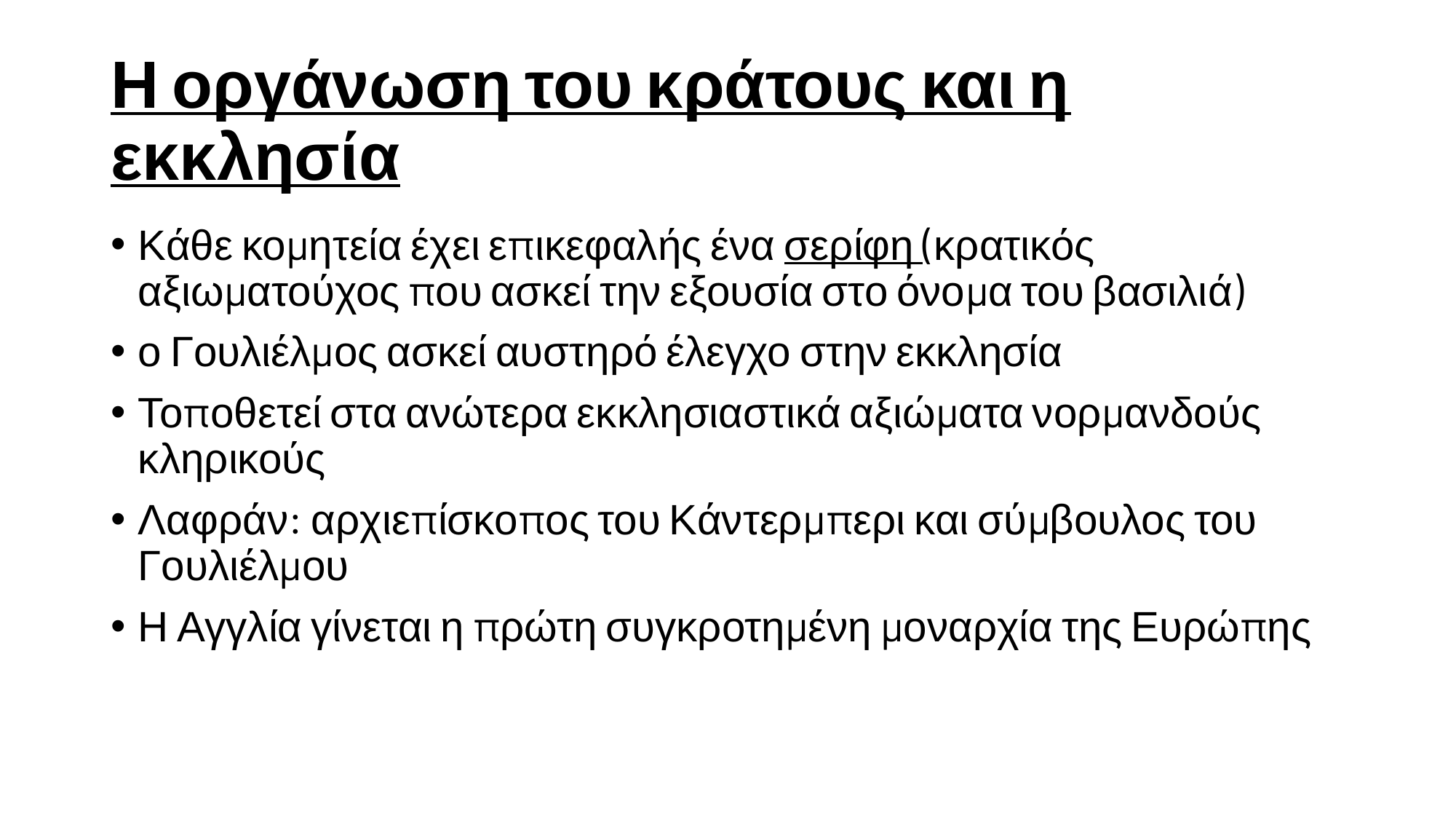

# Η οργάνωση του κράτους και η εκκλησία
Κάθε κομητεία έχει επικεφαλής ένα σερίφη (κρατικός αξιωματούχος που ασκεί την εξουσία στο όνομα του βασιλιά)
ο Γουλιέλμος ασκεί αυστηρό έλεγχο στην εκκλησία
Τοποθετεί στα ανώτερα εκκλησιαστικά αξιώματα νορμανδούς κληρικούς
Λαφράν: αρχιεπίσκοπος του Κάντερμπερι και σύμβουλος του Γουλιέλμου
Η Αγγλία γίνεται η πρώτη συγκροτημένη μοναρχία της Ευρώπης